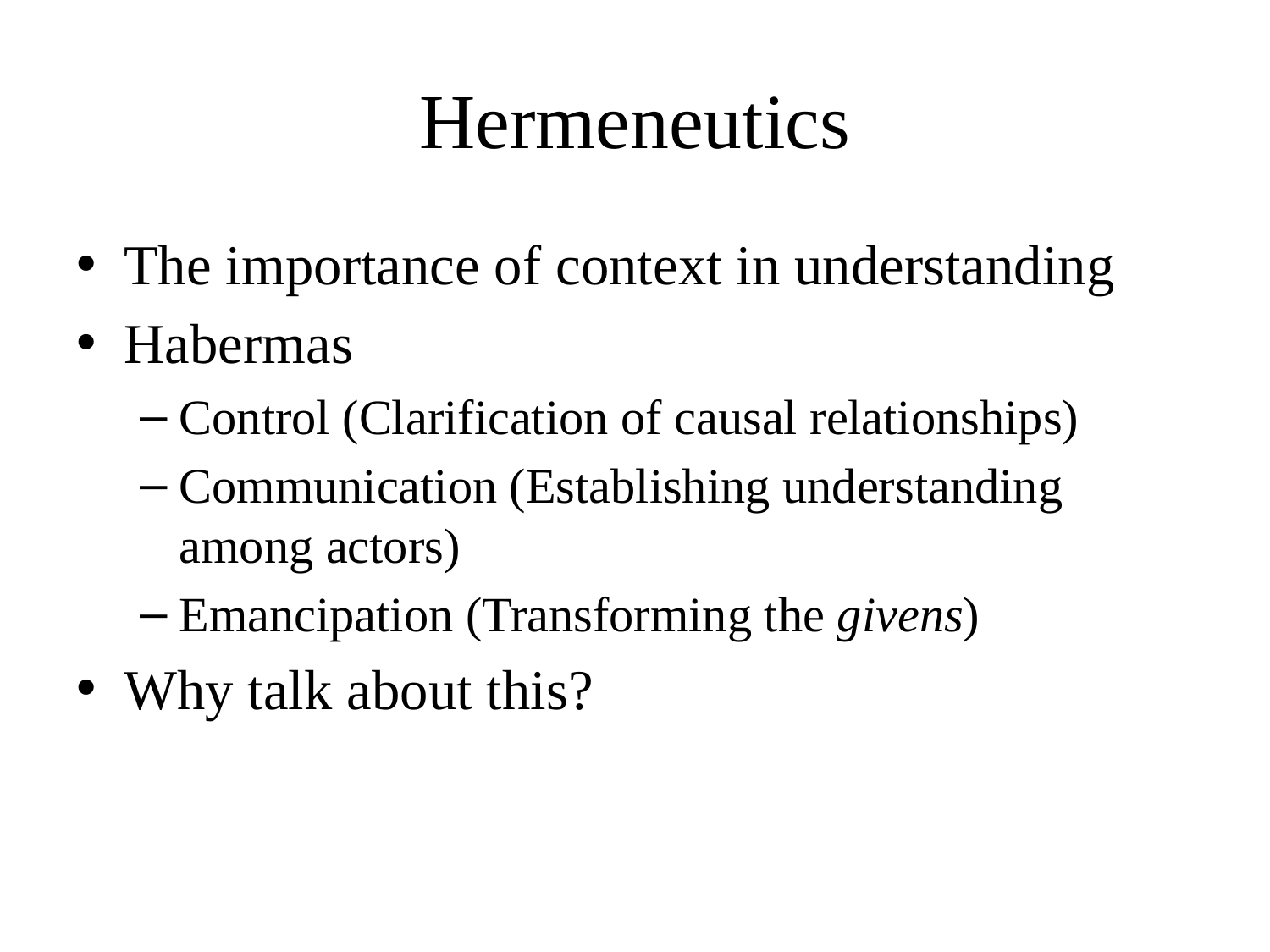

# Hermeneutics
The importance of context in understanding
Habermas
Control (Clarification of causal relationships)
Communication (Establishing understanding among actors)
Emancipation (Transforming the givens)
Why talk about this?